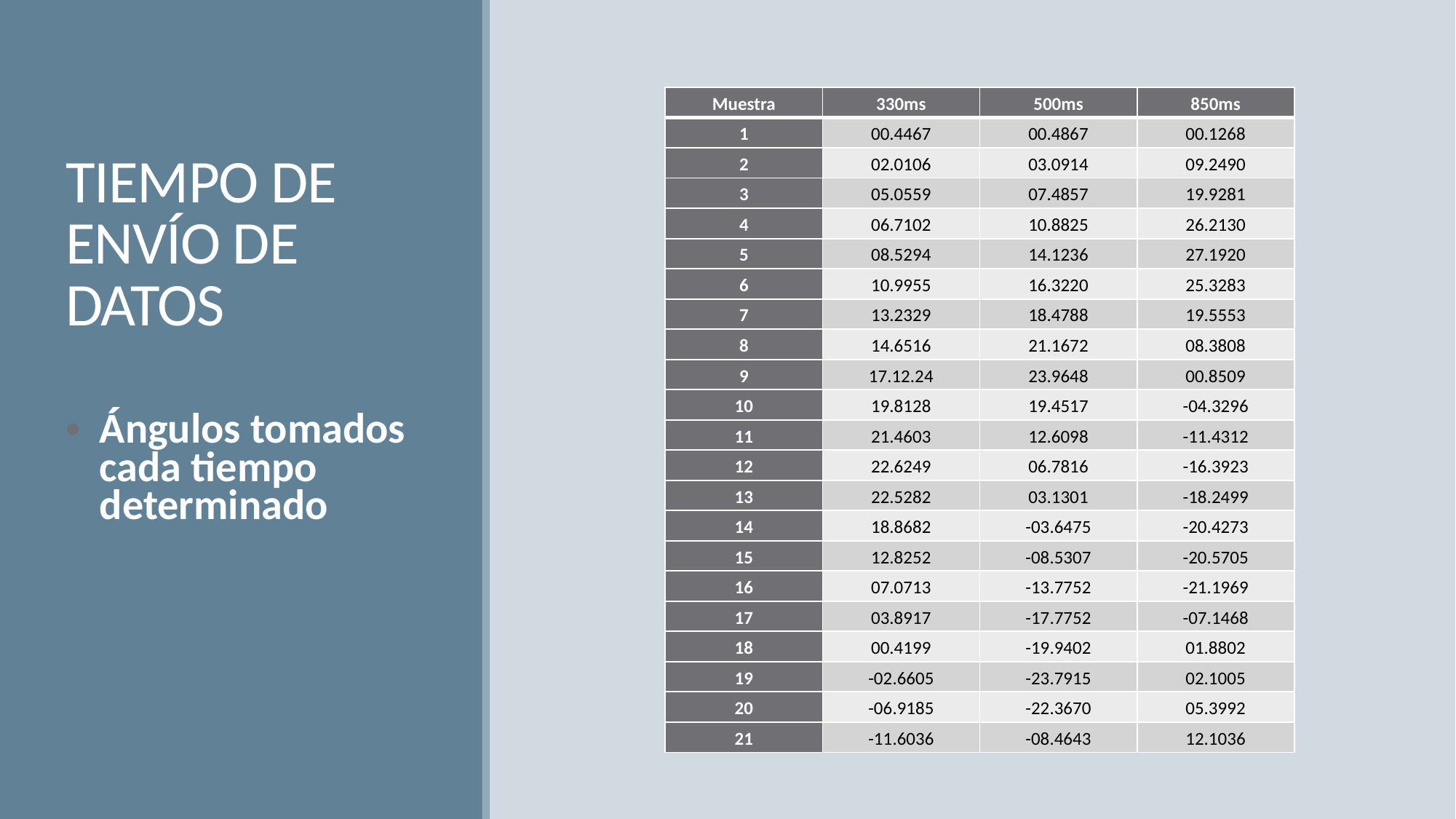

# TIEMPO DE ENVÍO DE DATOS
| Muestra | 330ms | 500ms | 850ms |
| --- | --- | --- | --- |
| 1 | 00.4467 | 00.4867 | 00.1268 |
| 2 | 02.0106 | 03.0914 | 09.2490 |
| 3 | 05.0559 | 07.4857 | 19.9281 |
| 4 | 06.7102 | 10.8825 | 26.2130 |
| 5 | 08.5294 | 14.1236 | 27.1920 |
| 6 | 10.9955 | 16.3220 | 25.3283 |
| 7 | 13.2329 | 18.4788 | 19.5553 |
| 8 | 14.6516 | 21.1672 | 08.3808 |
| 9 | 17.12.24 | 23.9648 | 00.8509 |
| 10 | 19.8128 | 19.4517 | -04.3296 |
| 11 | 21.4603 | 12.6098 | -11.4312 |
| 12 | 22.6249 | 06.7816 | -16.3923 |
| 13 | 22.5282 | 03.1301 | -18.2499 |
| 14 | 18.8682 | -03.6475 | -20.4273 |
| 15 | 12.8252 | -08.5307 | -20.5705 |
| 16 | 07.0713 | -13.7752 | -21.1969 |
| 17 | 03.8917 | -17.7752 | -07.1468 |
| 18 | 00.4199 | -19.9402 | 01.8802 |
| 19 | -02.6605 | -23.7915 | 02.1005 |
| 20 | -06.9185 | -22.3670 | 05.3992 |
| 21 | -11.6036 | -08.4643 | 12.1036 |

Ángulos tomados cada tiempo determinado